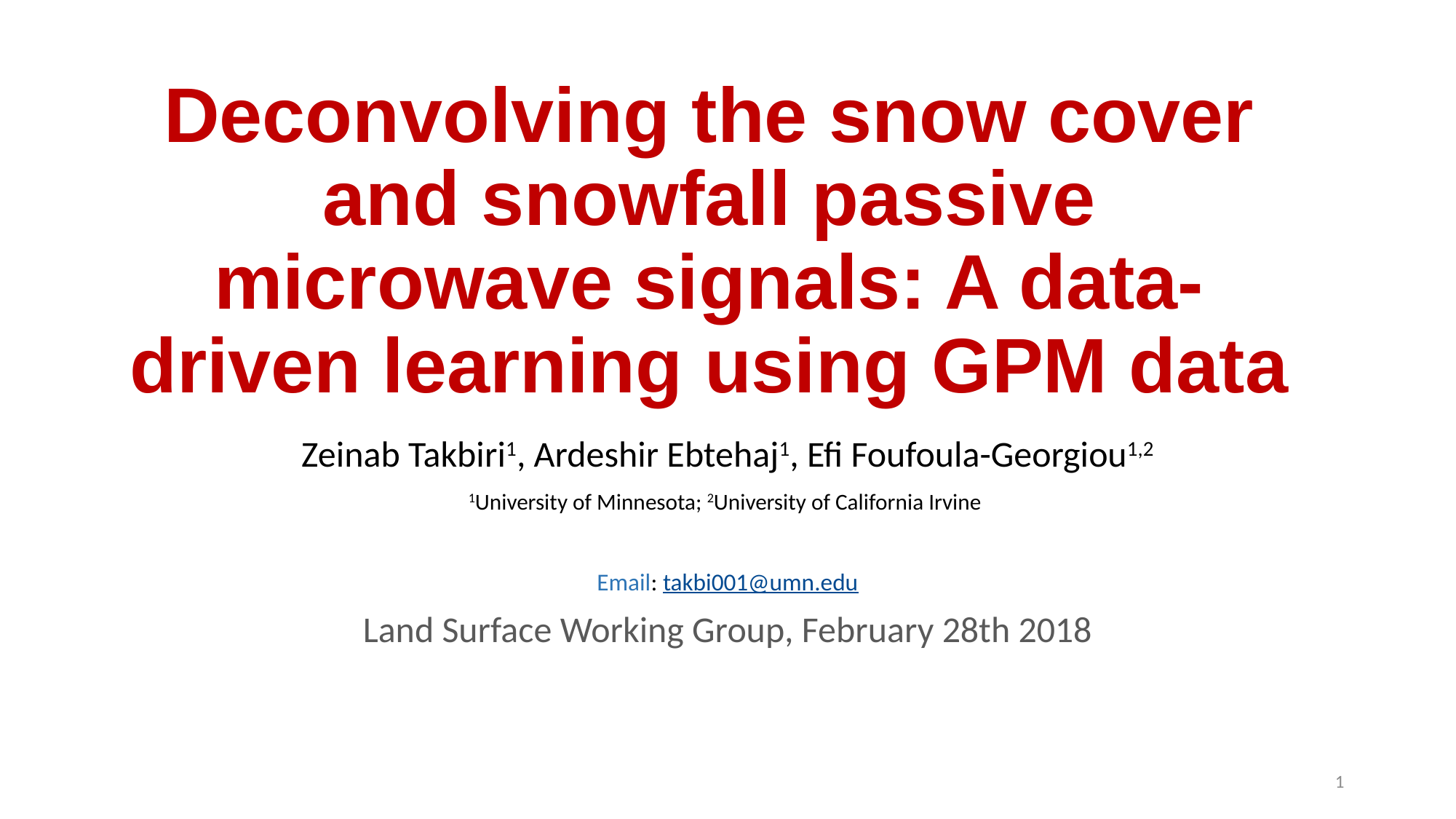

# Deconvolving the snow cover and snowfall passive microwave signals: A data-driven learning using GPM data
Zeinab Takbiri1, Ardeshir Ebtehaj1, Efi Foufoula-Georgiou1,2
1University of Minnesota; 2University of California Irvine

Email: takbi001@umn.edu
Land Surface Working Group, February 28th 2018
1